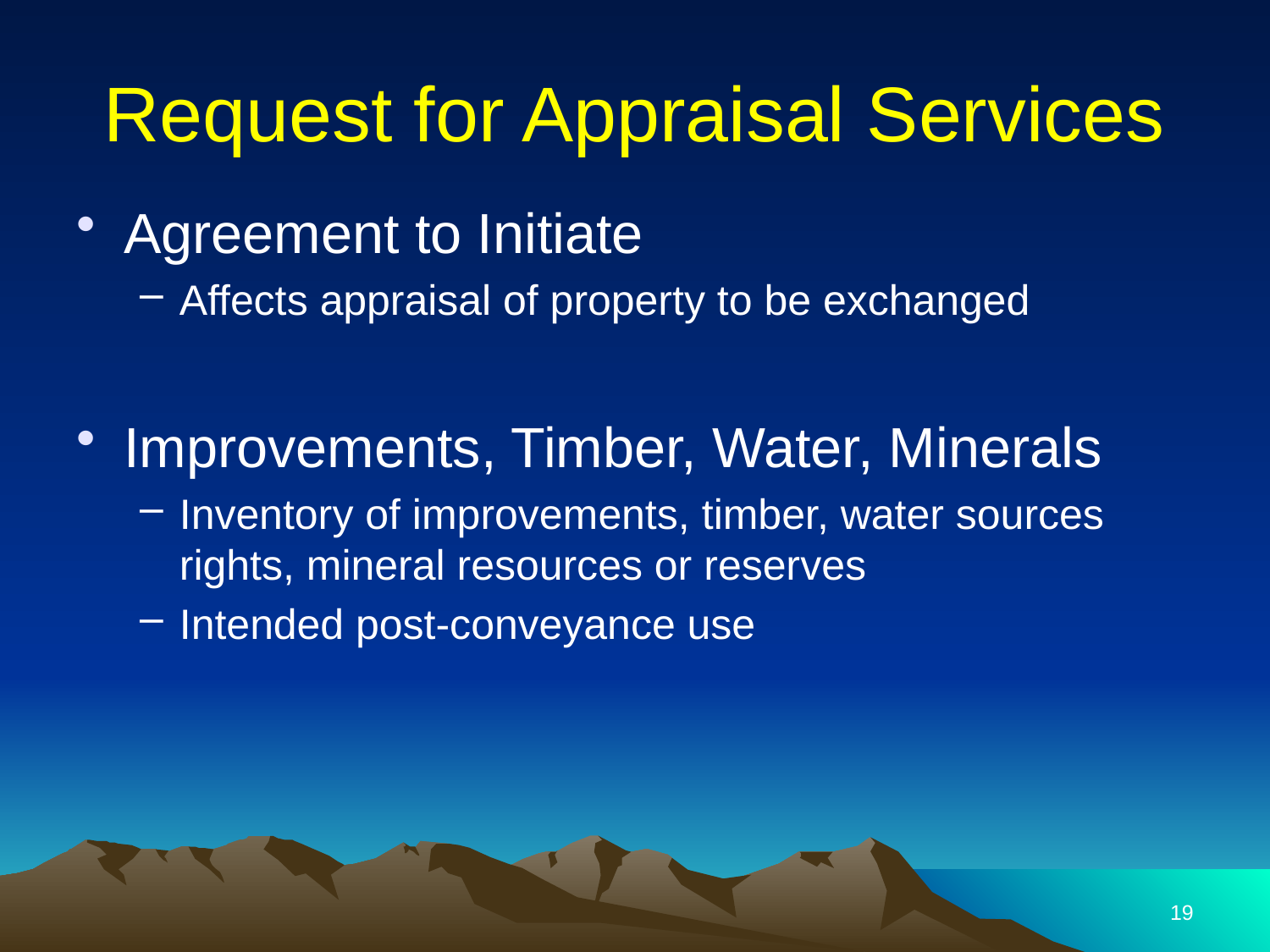

# Request for Appraisal Services
Agreement to Initiate
Affects appraisal of property to be exchanged

Improvements, Timber, Water, Minerals
Inventory of improvements, timber, water sources rights, mineral resources or reserves
Intended post-conveyance use
19